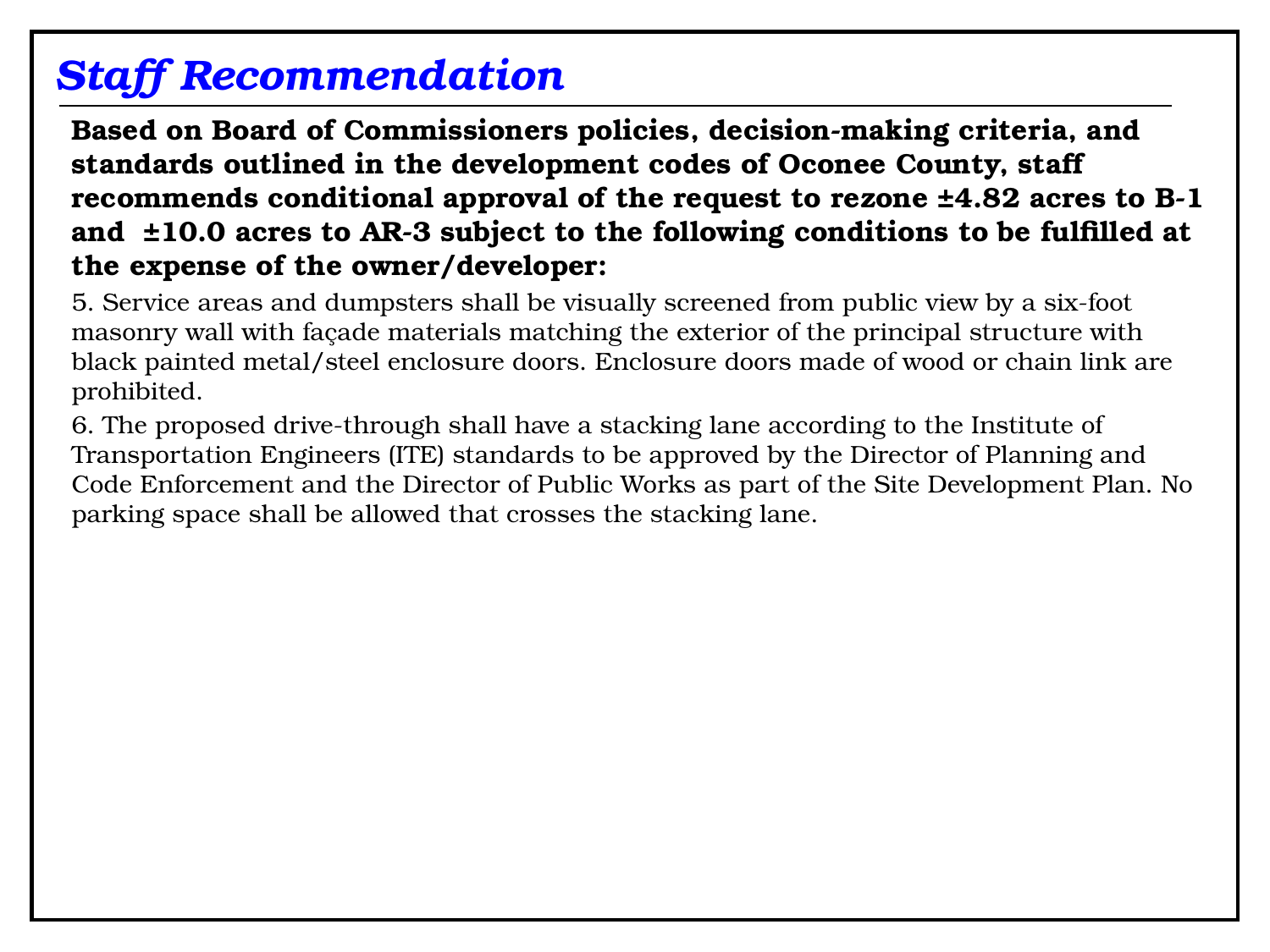

Staff Recommendation
Based on Board of Commissioners policies, decision-making criteria, and standards outlined in the development codes of Oconee County, staff recommends conditional approval of the request to rezone ±4.82 acres to B-1 and  ±10.0 acres to AR-3 subject to the following conditions to be fulfilled at the expense of the owner/developer:
5. Service areas and dumpsters shall be visually screened from public view by a six-foot masonry wall with façade materials matching the exterior of the principal structure with black painted metal/steel enclosure doors. Enclosure doors made of wood or chain link are prohibited.
6. The proposed drive-through shall have a stacking lane according to the Institute of Transportation Engineers (ITE) standards to be approved by the Director of Planning and Code Enforcement and the Director of Public Works as part of the Site Development Plan. No parking space shall be allowed that crosses the stacking lane.